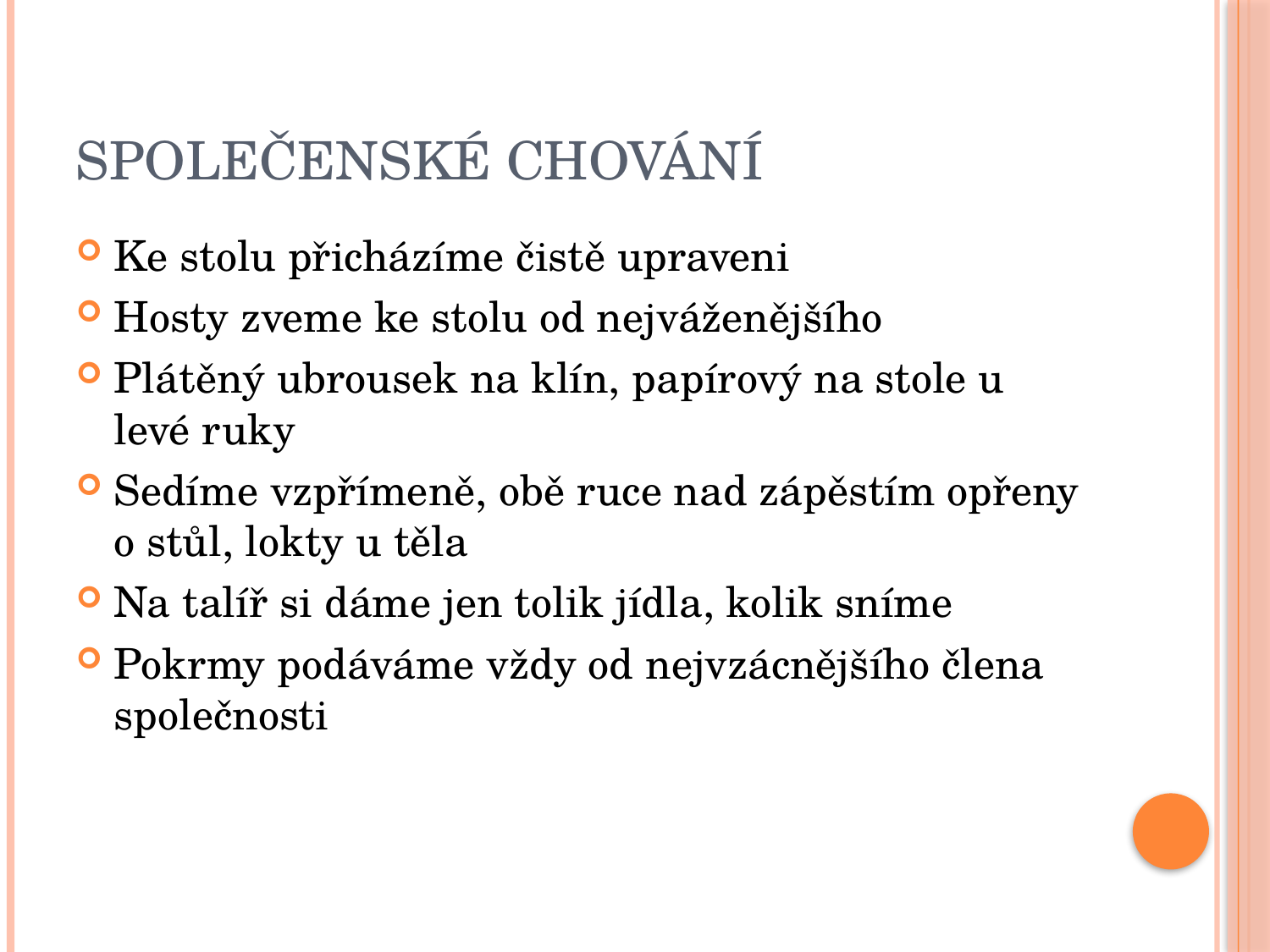

# Společenské chování
Ke stolu přicházíme čistě upraveni
Hosty zveme ke stolu od nejváženějšího
Plátěný ubrousek na klín, papírový na stole u levé ruky
Sedíme vzpřímeně, obě ruce nad zápěstím opřeny o stůl, lokty u těla
Na talíř si dáme jen tolik jídla, kolik sníme
Pokrmy podáváme vždy od nejvzácnějšího člena společnosti